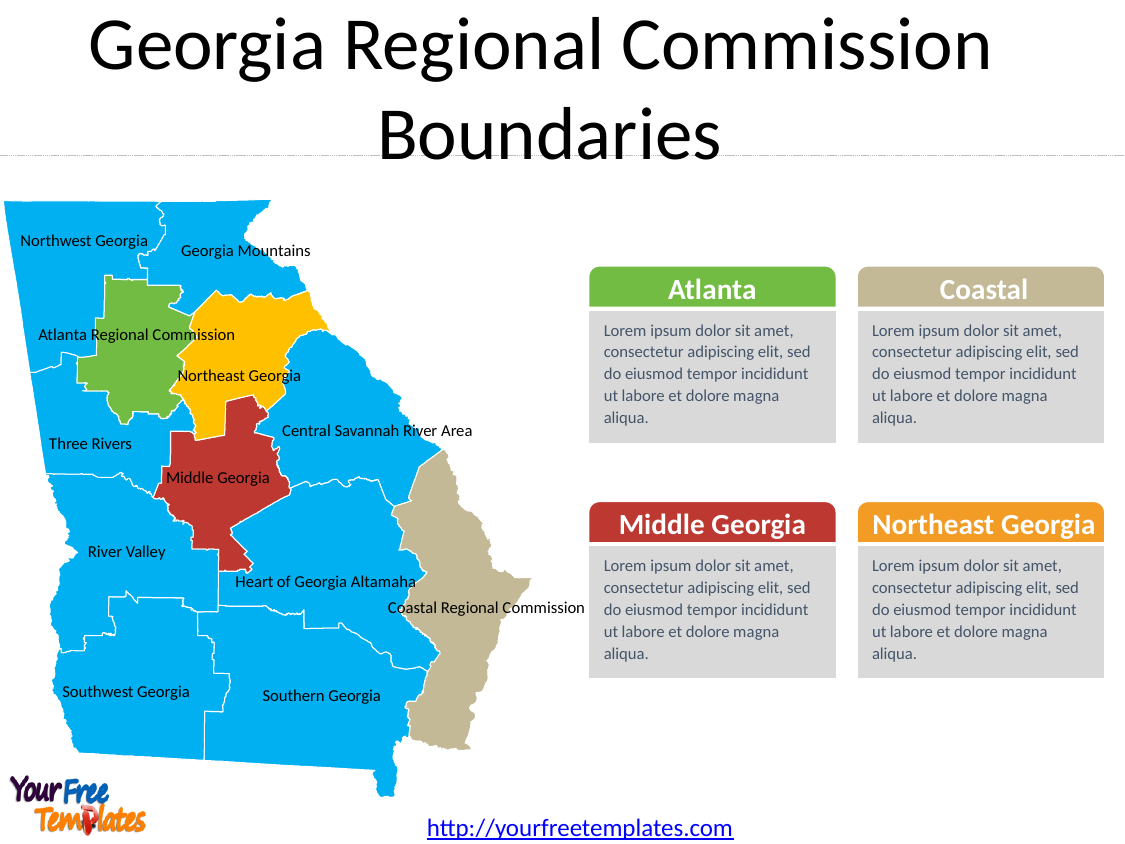

Georgia Regional Commission
Boundaries

Northwest Georgia
Georgia Mountains
Atlanta Regional Commission
Northeast Georgia
Central Savannah River Area
Three Rivers
Middle Georgia
River Valley
Heart of Georgia Altamaha
Coastal Regional Commission
Southwest Georgia
Southern Georgia

Atlanta

Lorem ipsum dolor sit amet, consectetur adipiscing elit, sed do eiusmod tempor incididunt ut labore et dolore magna aliqua.

Coastal

Lorem ipsum dolor sit amet, consectetur adipiscing elit, sed do eiusmod tempor incididunt ut labore et dolore magna aliqua.

Middle Georgia

Lorem ipsum dolor sit amet, consectetur adipiscing elit, sed do eiusmod tempor incididunt ut labore et dolore magna aliqua.

Northeast Georgia

Lorem ipsum dolor sit amet, consectetur adipiscing elit, sed do eiusmod tempor incididunt ut labore et dolore magna aliqua.